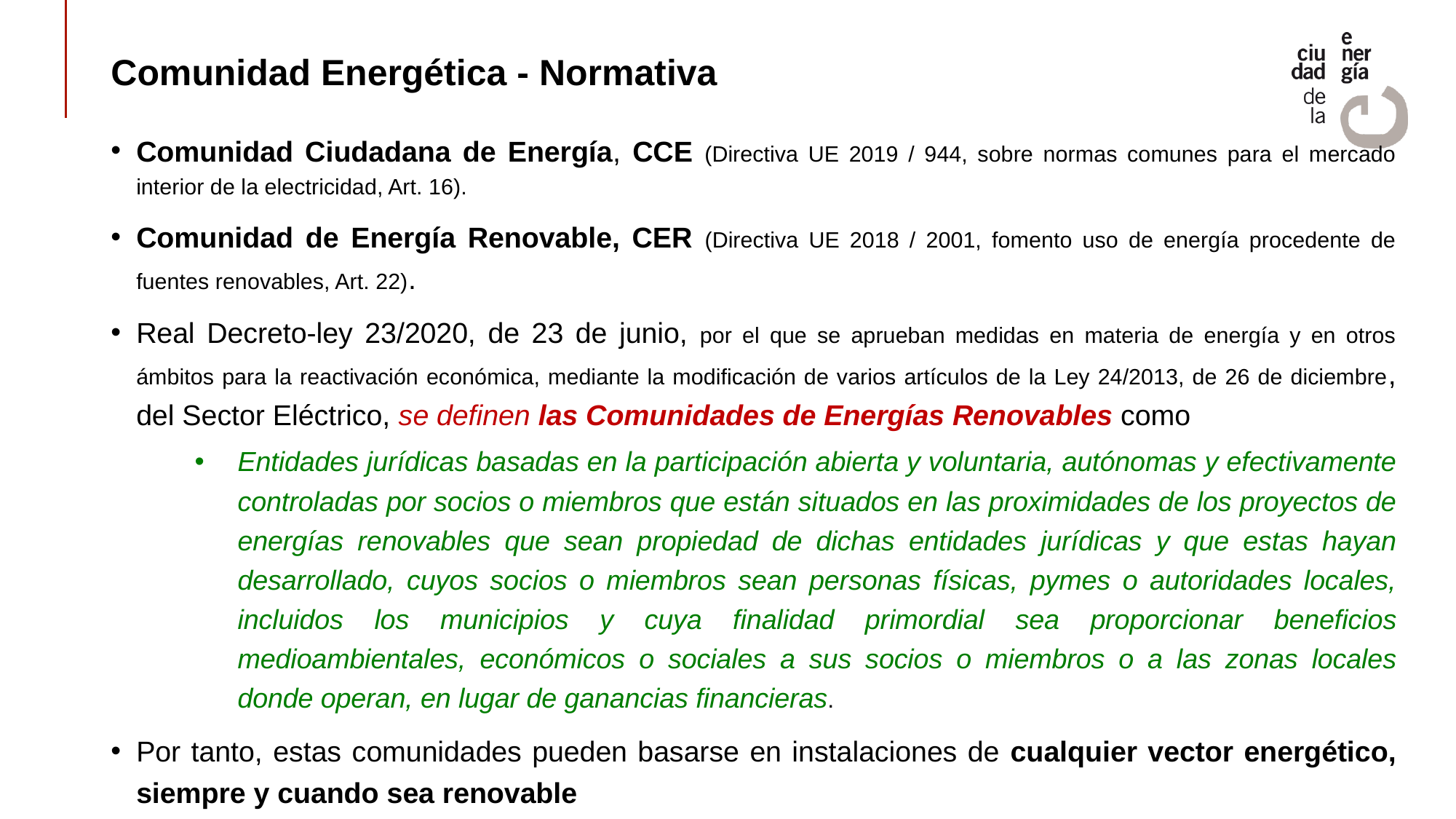

# Comunidad Energética - Normativa
Comunidad Ciudadana de Energía, CCE (Directiva UE 2019 / 944, sobre normas comunes para el mercado interior de la electricidad, Art. 16).
Comunidad de Energía Renovable, CER (Directiva UE 2018 / 2001, fomento uso de energía procedente de fuentes renovables, Art. 22).
Real Decreto-ley 23/2020, de 23 de junio, por el que se aprueban medidas en materia de energía y en otros ámbitos para la reactivación económica, mediante la modificación de varios artículos de la Ley 24/2013, de 26 de diciembre, del Sector Eléctrico, se definen las Comunidades de Energías Renovables como
Entidades jurídicas basadas en la participación abierta y voluntaria, autónomas y efectivamente controladas por socios o miembros que están situados en las proximidades de los proyectos de energías renovables que sean propiedad de dichas entidades jurídicas y que estas hayan desarrollado, cuyos socios o miembros sean personas físicas, pymes o autoridades locales, incluidos los municipios y cuya finalidad primordial sea proporcionar beneficios medioambientales, económicos o sociales a sus socios o miembros o a las zonas locales donde operan, en lugar de ganancias financieras.
Por tanto, estas comunidades pueden basarse en instalaciones de cualquier vector energético, siempre y cuando sea renovable